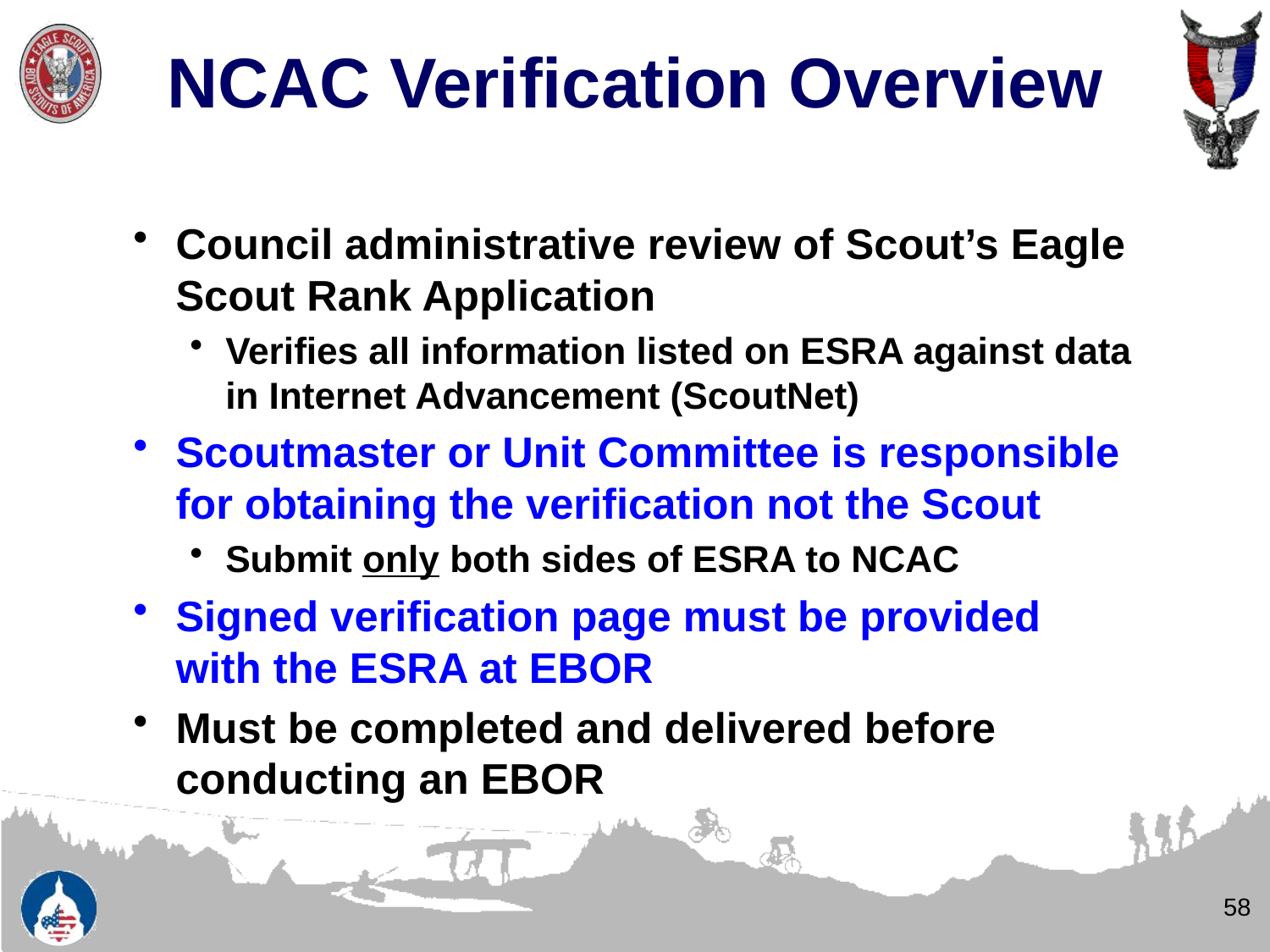

# NCAC Verification Overview
Council administrative review of Scout’s Eagle Scout Rank Application
Verifies all information listed on ESRA against data in Internet Advancement (ScoutNet)
Scoutmaster or Unit Committee is responsible for obtaining the verification not the Scout
Submit only both sides of ESRA to NCAC
Signed verification page must be provided with the ESRA at EBOR
Must be completed and delivered before conducting an EBOR
58